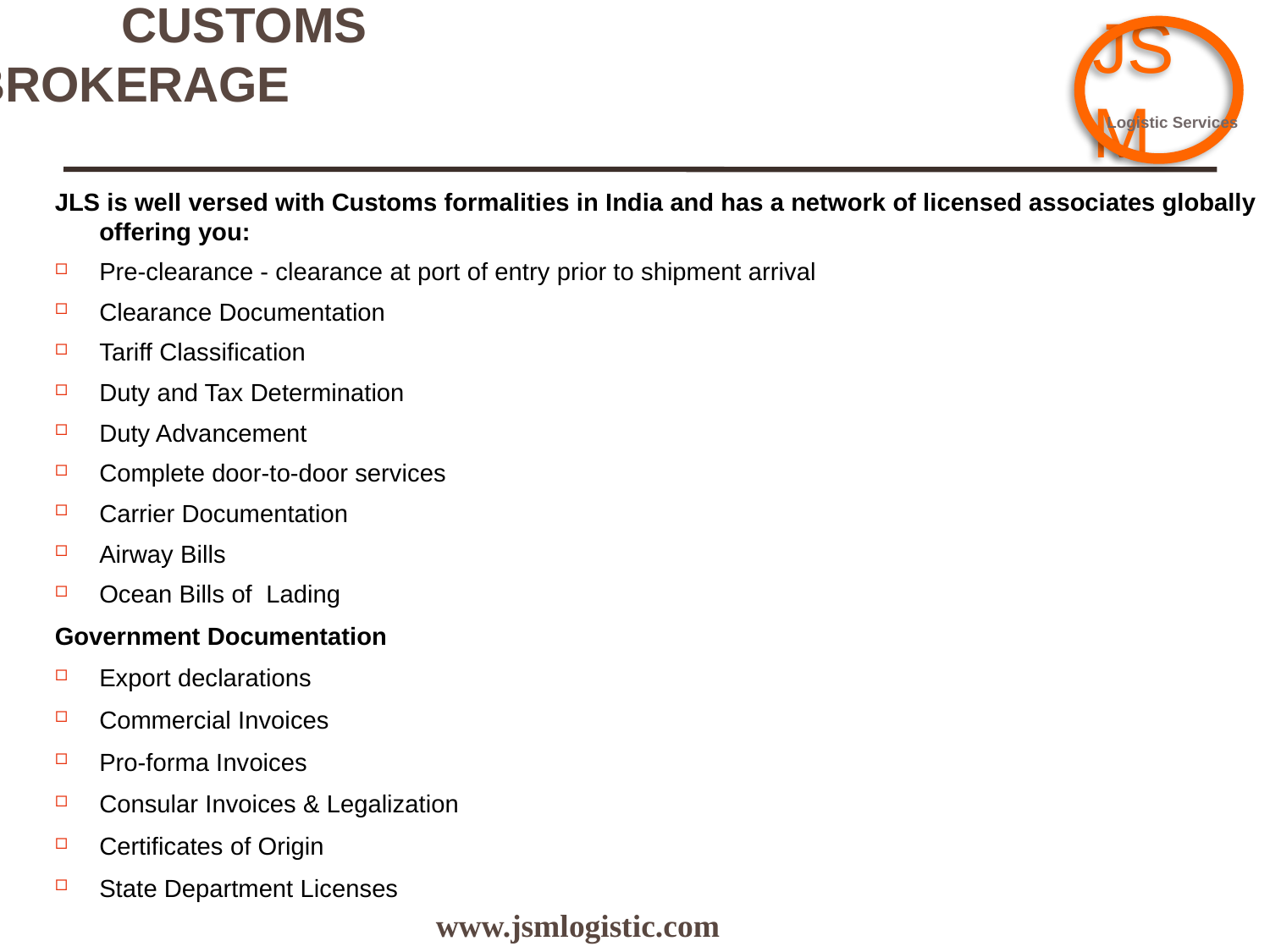

CUSTOMS BROKERAGE

JSM
 Logistic Services
JLS is well versed with Customs formalities in India and has a network of licensed associates globally offering you:
Pre-clearance - clearance at port of entry prior to shipment arrival
Clearance Documentation
Tariff Classification
Duty and Tax Determination
Duty Advancement
Complete door-to-door services
Carrier Documentation
Airway Bills
Ocean Bills of  Lading
Government Documentation
Export declarations
Commercial Invoices
Pro-forma Invoices
Consular Invoices & Legalization
Certificates of Origin
State Department Licenses

www.jsmlogistic.com